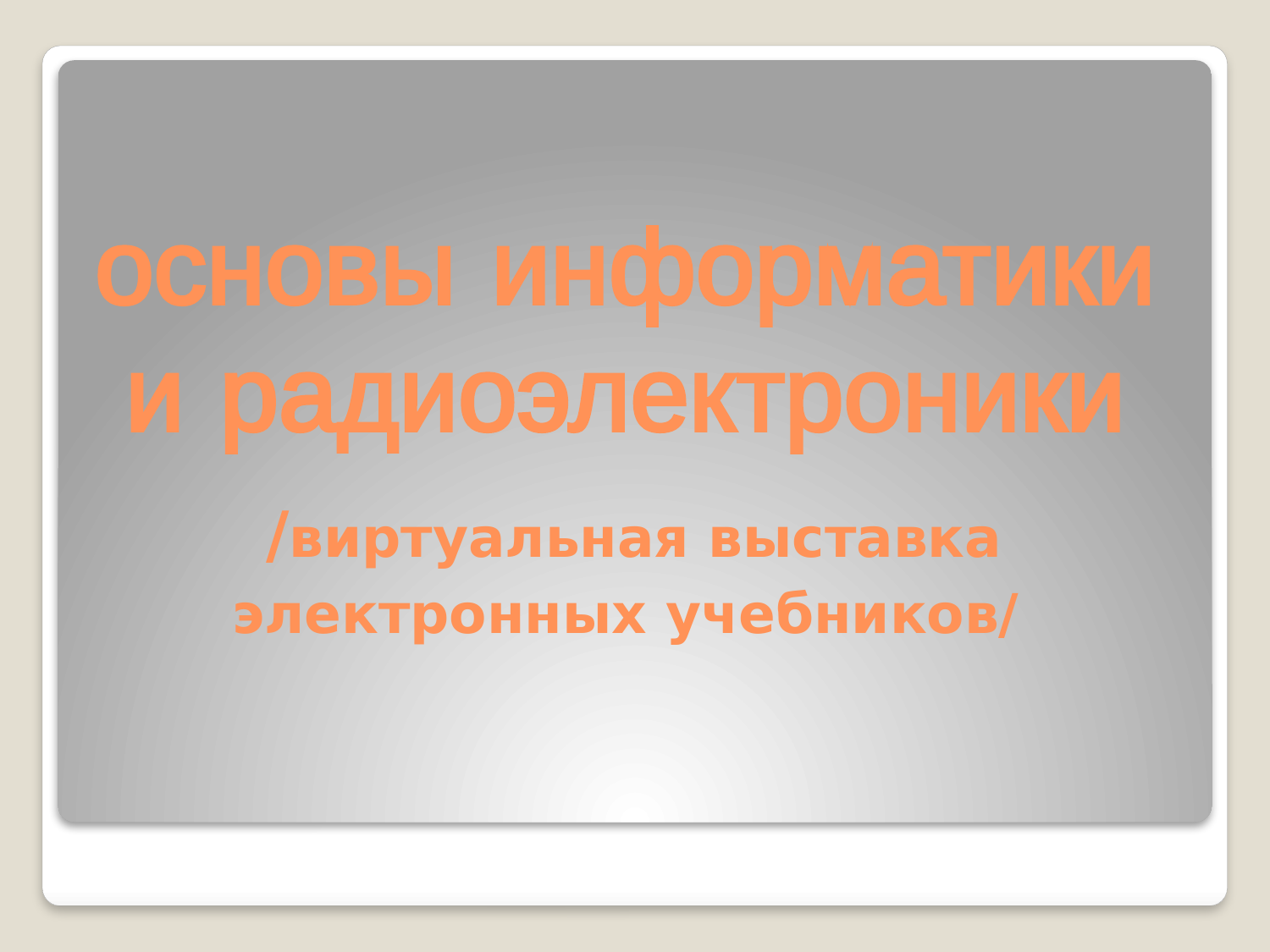

# основы информатики и радиоэлектроники /виртуальная выставка электронных учебников/